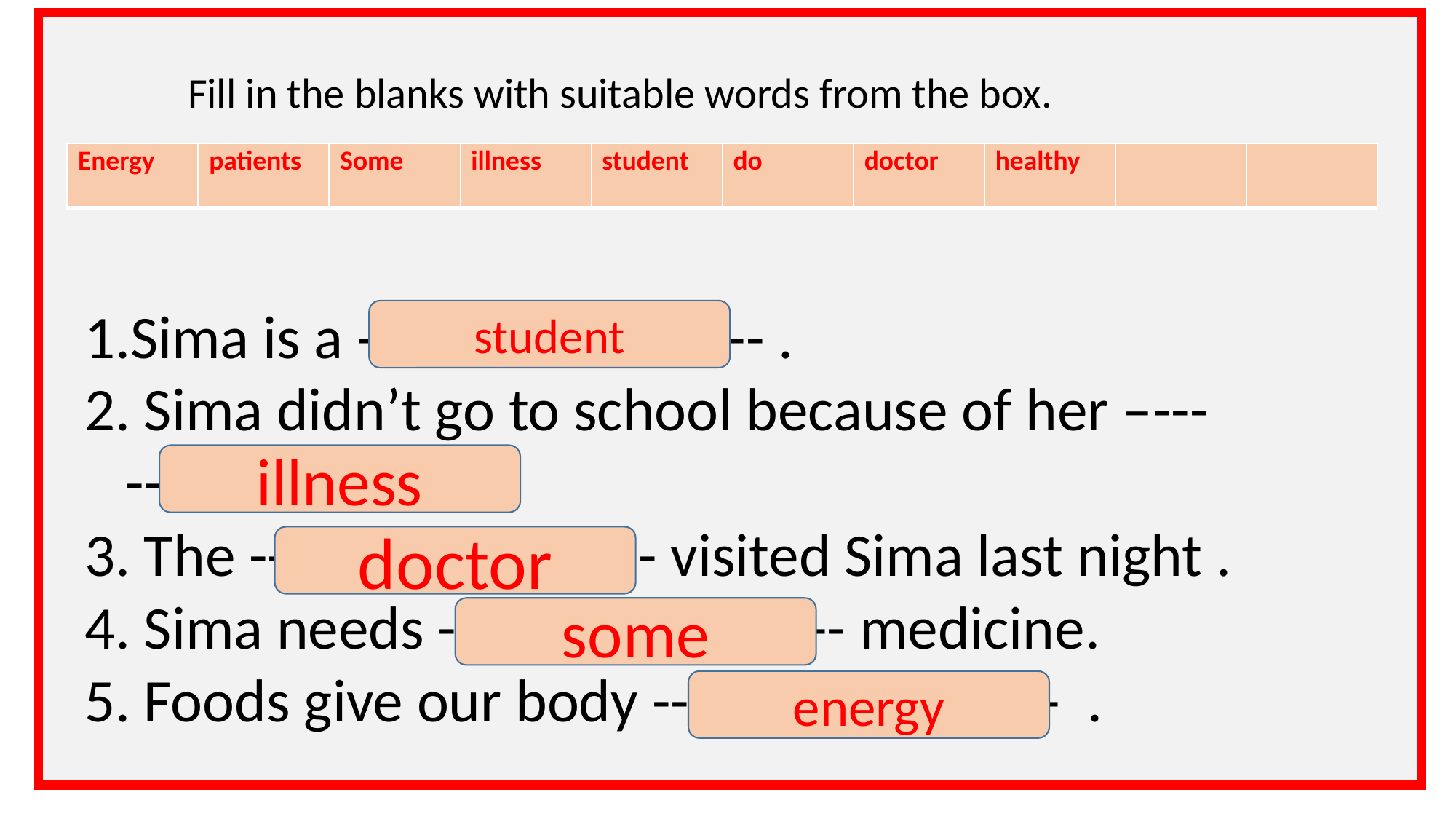

Fill in the blanks with suitable words from the box.
| Energy | patients | Some | illness | student | do | doctor | healthy |  |  |
| --- | --- | --- | --- | --- | --- | --- | --- | --- | --- |
1.Sima is a ---------------------- .
2. Sima didn’t go to school because of her –---
   ------------
3. The ---------------------- visited Sima last night .
4. Sima needs ---------------------- medicine.
5. Foods give our body ----------------------  .
student
illness
doctor
some
energy